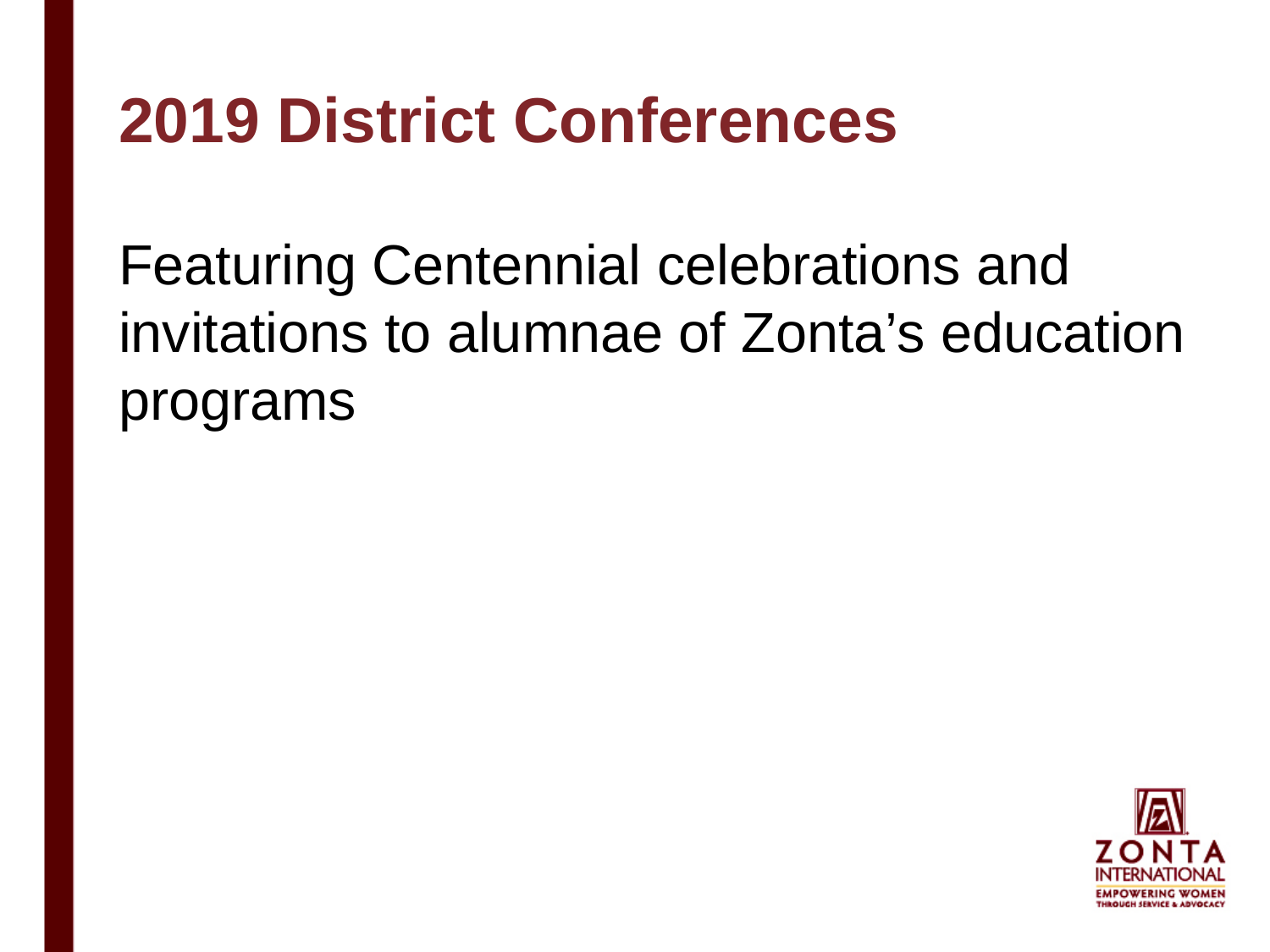

# 2019 District Conferences
Featuring Centennial celebrations and invitations to alumnae of Zonta’s education programs